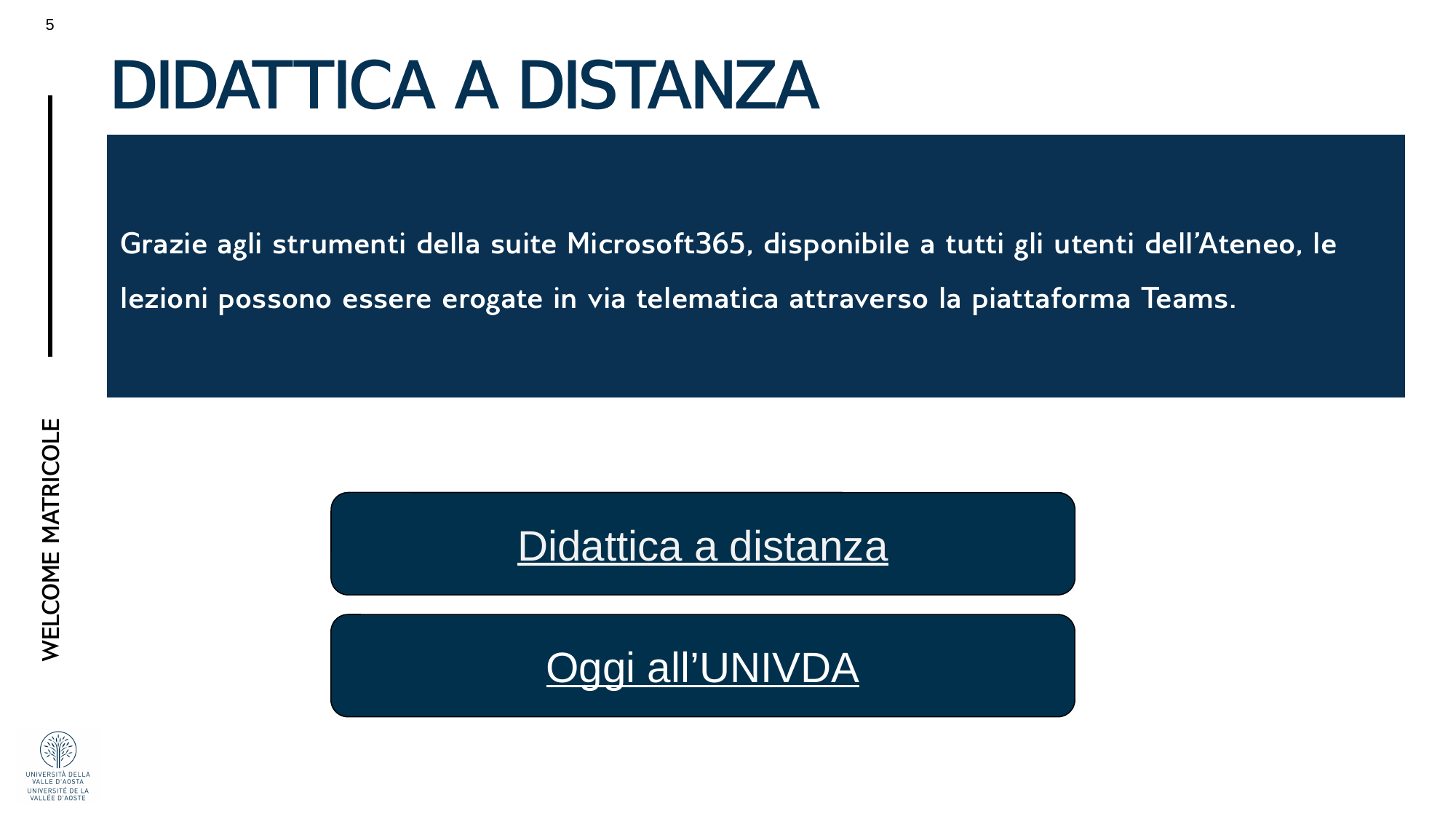

# DIDATTICA A DISTANZA

Grazie agli strumenti della suite Microsoft365, disponibile a tutti gli utenti dell’Ateneo, le lezioni possono essere erogate in via telematica attraverso la piattaforma Teams.
Didattica a distanza
Oggi all’UNIVDA